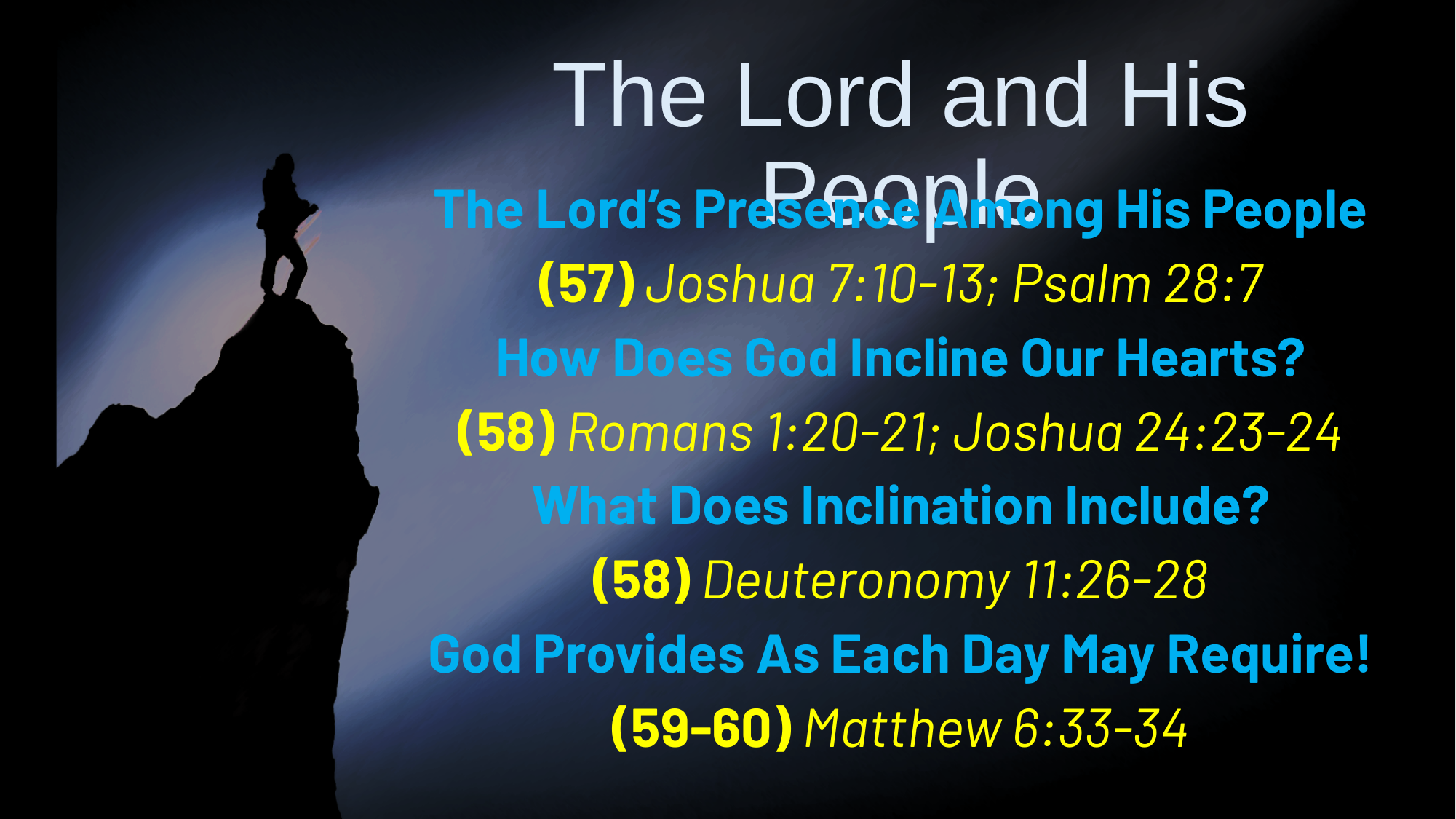

# The Lord and His People
The Lord’s Presence Among His People
(57) Joshua 7:10-13; Psalm 28:7
How Does God Incline Our Hearts?
(58) Romans 1:20-21; Joshua 24:23-24
What Does Inclination Include?
(58) Deuteronomy 11:26-28
God Provides As Each Day May Require!
(59-60) Matthew 6:33-34